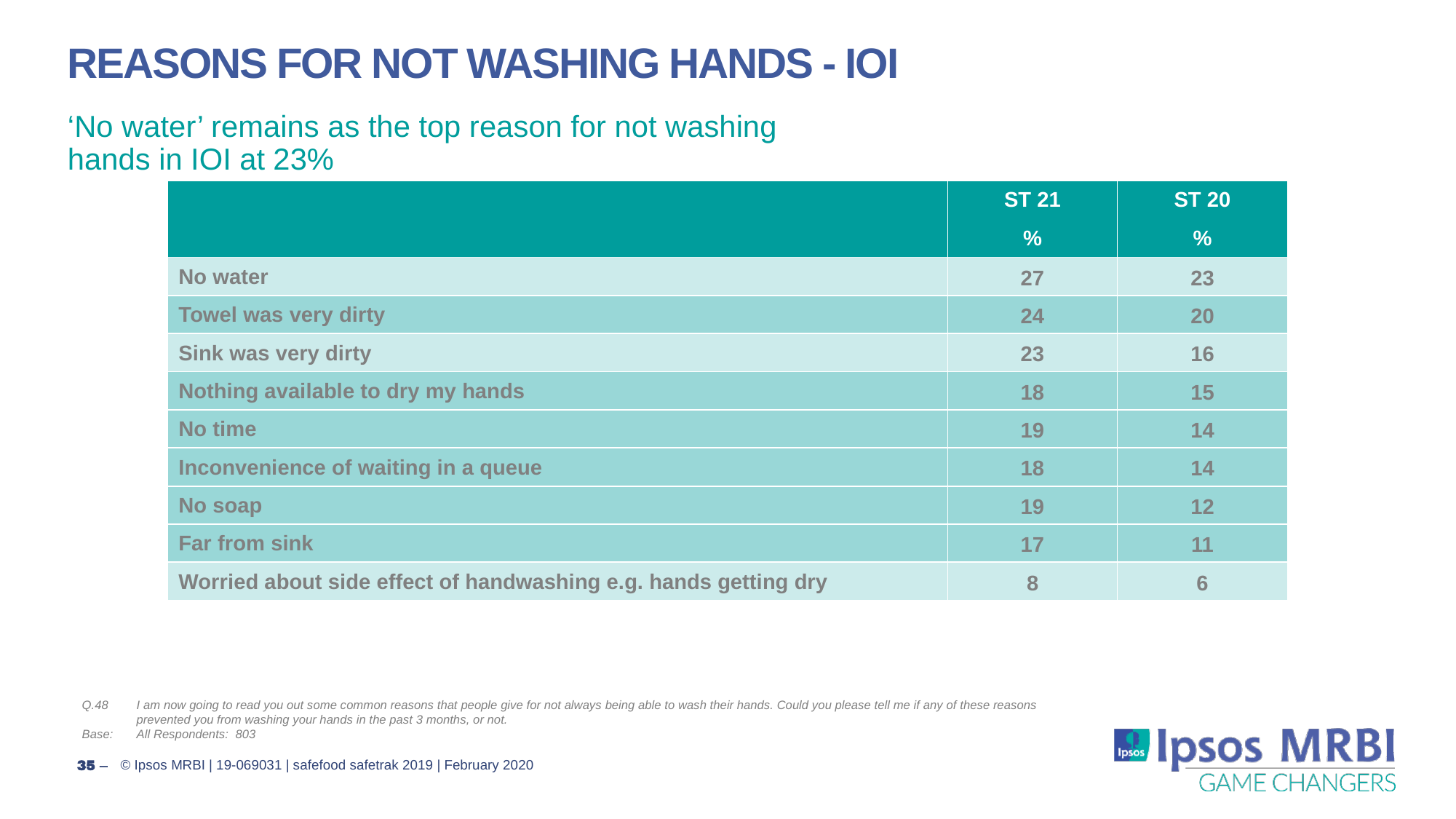

# Reasons For Not Washing Hands - IOI
‘No water’ remains as the top reason for not washing hands in IOI at 23%
|  | ST 21 | ST 20 |
| --- | --- | --- |
|  | % | % |
| No water | 27 | 23 |
| Towel was very dirty | 24 | 20 |
| Sink was very dirty | 23 | 16 |
| Nothing available to dry my hands | 18 | 15 |
| No time | 19 | 14 |
| Inconvenience of waiting in a queue | 18 | 14 |
| No soap | 19 | 12 |
| Far from sink | 17 | 11 |
| Worried about side effect of handwashing e.g. hands getting dry | 8 | 6 |
Q.48	I am now going to read you out some common reasons that people give for not always being able to wash their hands. Could you please tell me if any of these reasons prevented you from washing your hands in the past 3 months, or not.
Base:	All Respondents:  803
35 ‒